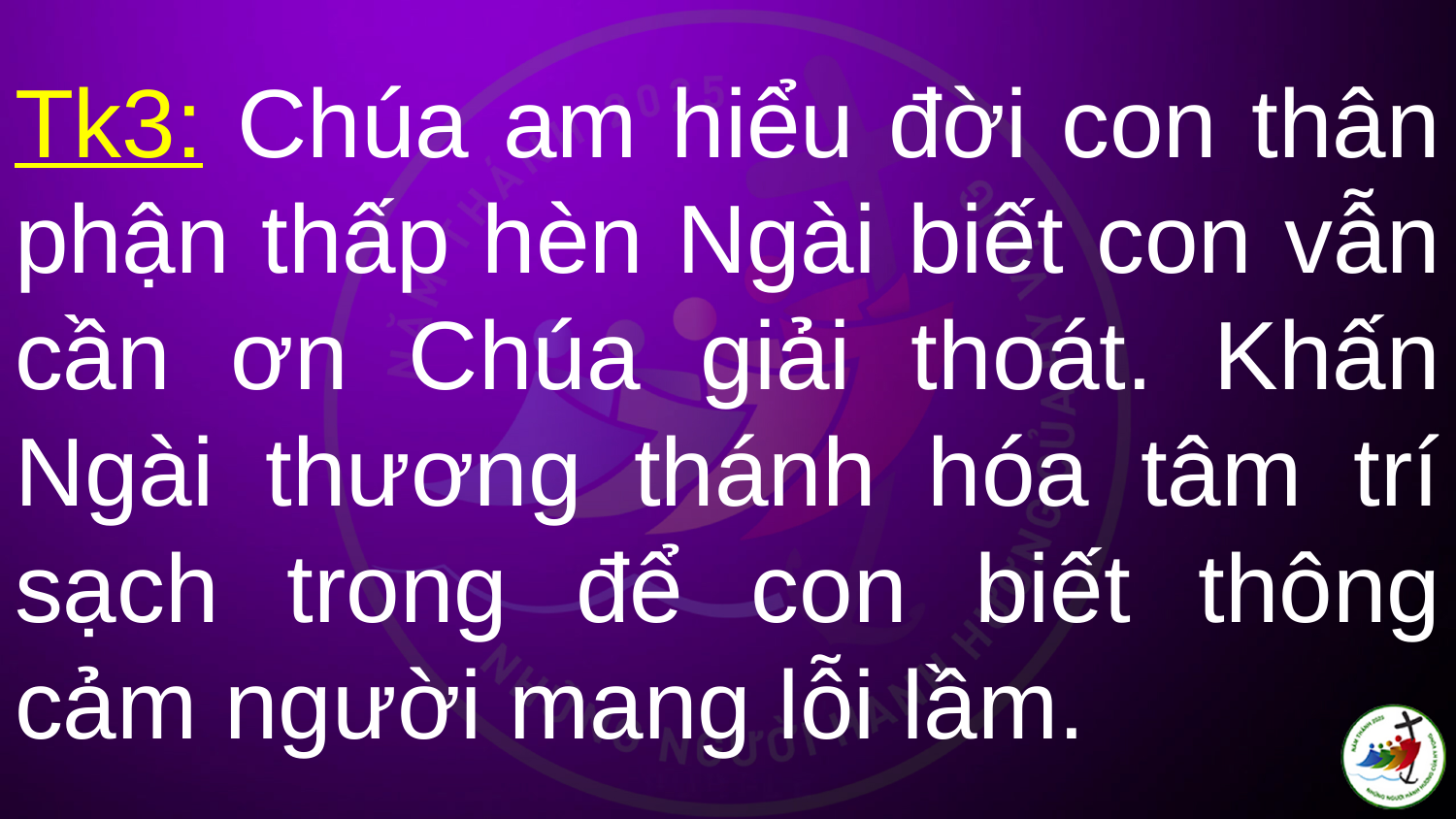

# Tk3: Chúa am hiểu đời con thân phận thấp hèn Ngài biết con vẫn cần ơn Chúa giải thoát. Khấn Ngài thương thánh hóa tâm trí sạch trong để con biết thông cảm người mang lỗi lầm.